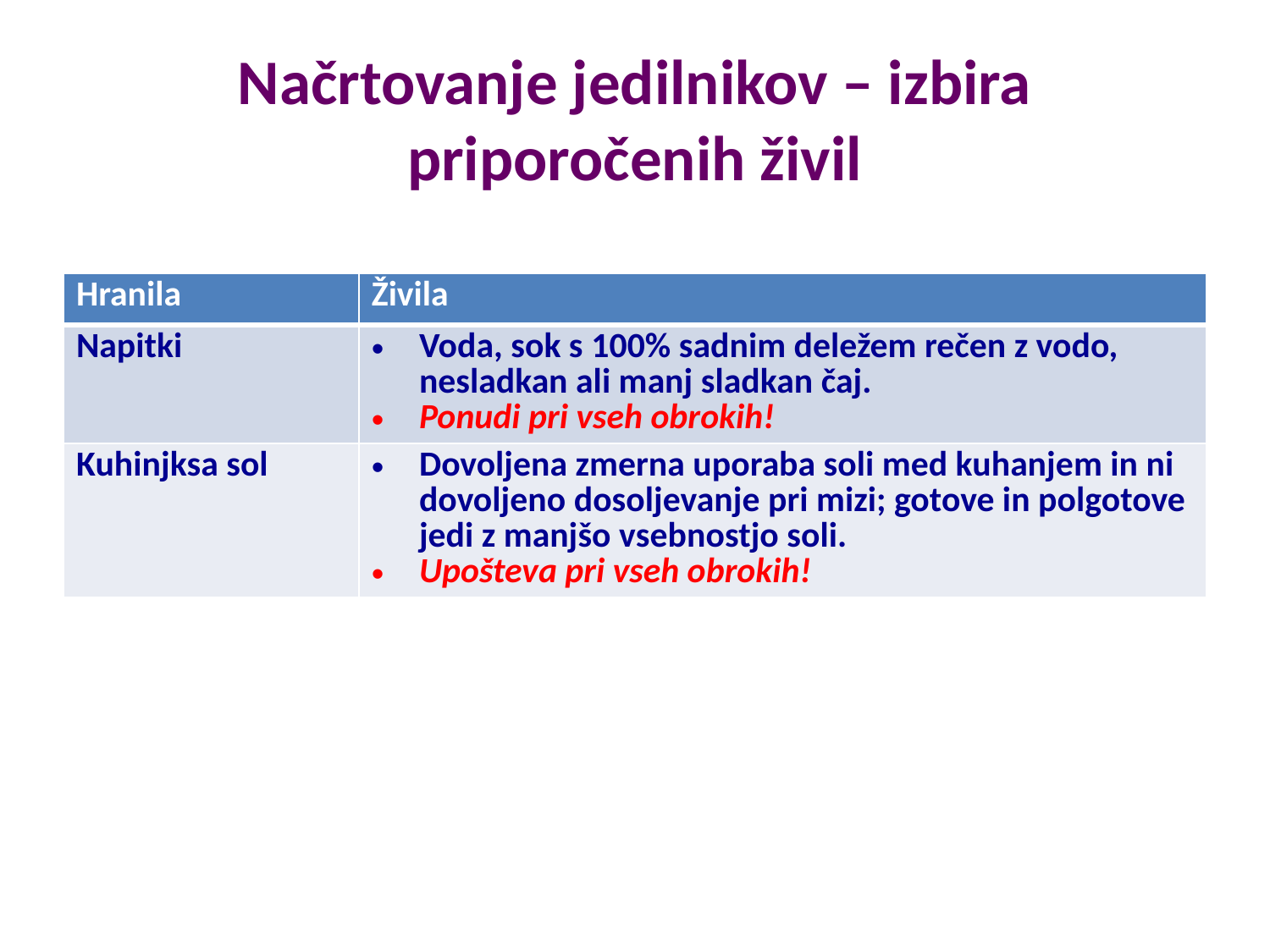

# Načrtovanje jedilnikov – izbira priporočenih živil
| Hranila | Živila |
| --- | --- |
| Napitki | Voda, sok s 100% sadnim deležem rečen z vodo, nesladkan ali manj sladkan čaj. Ponudi pri vseh obrokih! |
| Kuhinjksa sol | Dovoljena zmerna uporaba soli med kuhanjem in ni dovoljeno dosoljevanje pri mizi; gotove in polgotove jedi z manjšo vsebnostjo soli. Upošteva pri vseh obrokih! |